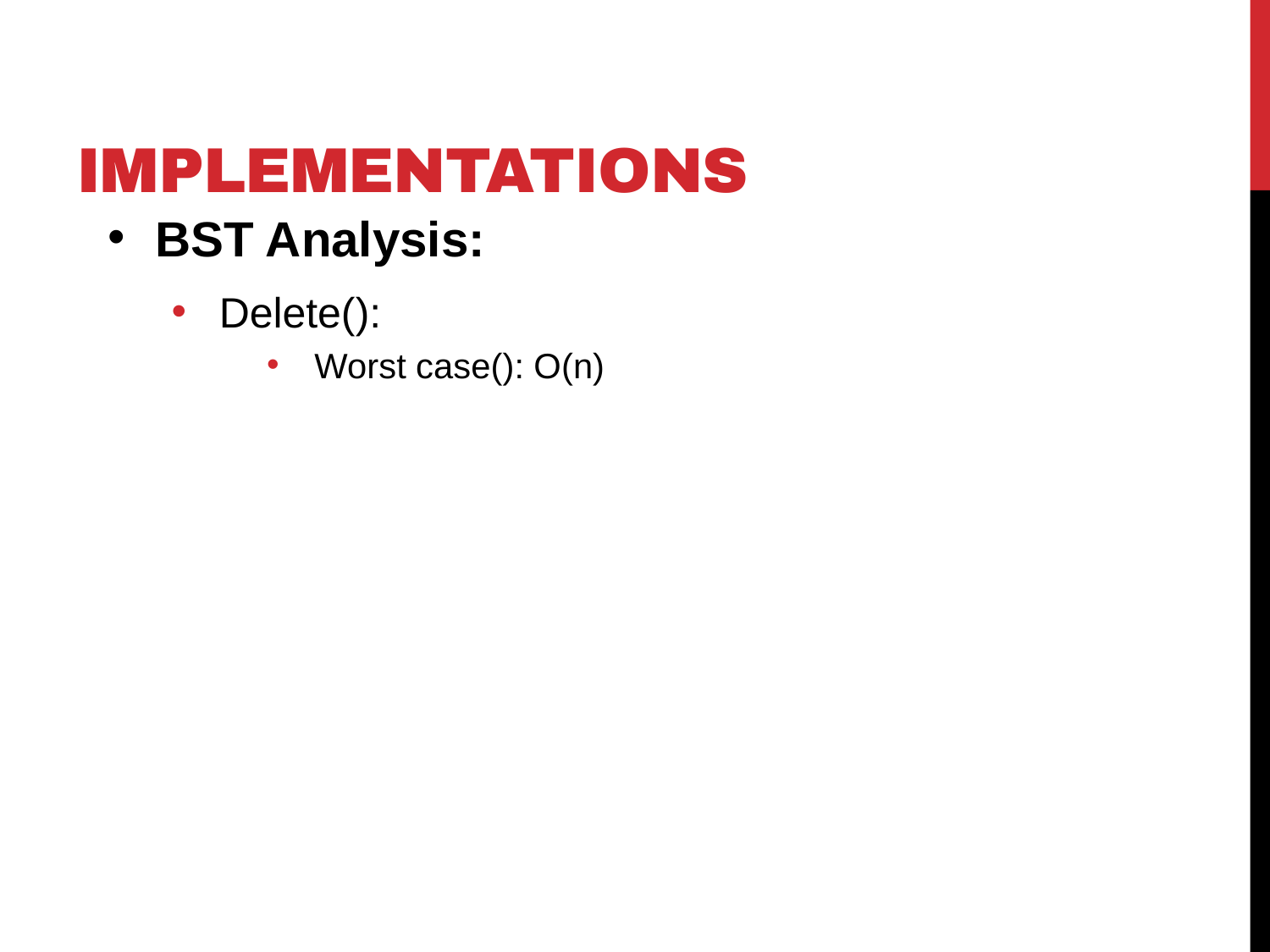

# Implementations
BST Analysis:
Delete():
Worst case(): O(n)